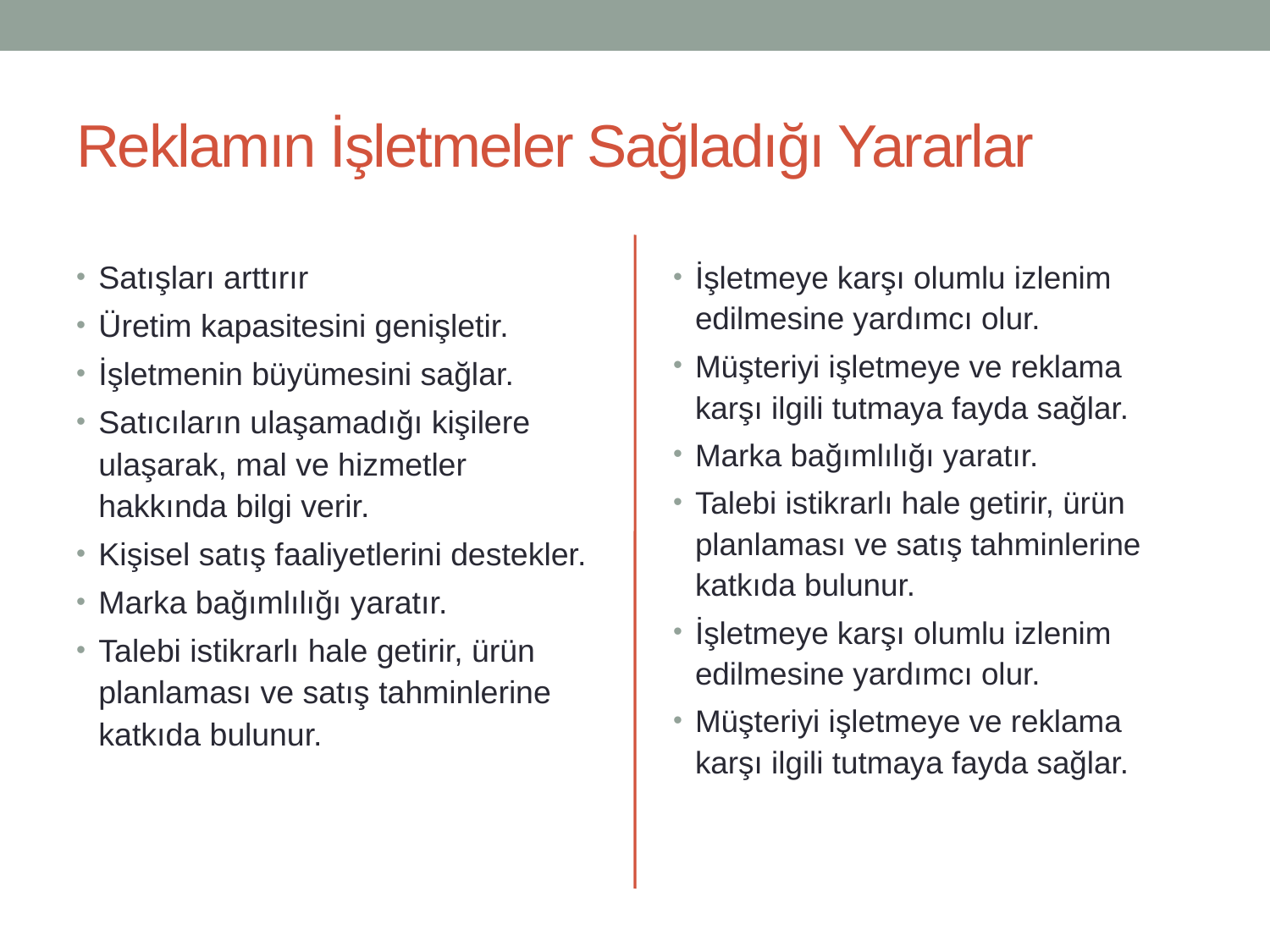

# Reklamın İşletmeler Sağladığı Yararlar
Satışları arttırır
Üretim kapasitesini genişletir.
İşletmenin büyümesini sağlar.
Satıcıların ulaşamadığı kişilere ulaşarak, mal ve hizmetler hakkında bilgi verir.
Kişisel satış faaliyetlerini destekler.
Marka bağımlılığı yaratır.
Talebi istikrarlı hale getirir, ürün planlaması ve satış tahminlerine katkıda bulunur.
İşletmeye karşı olumlu izlenim edilmesine yardımcı olur.
Müşteriyi işletmeye ve reklama karşı ilgili tutmaya fayda sağlar.
Marka bağımlılığı yaratır.
Talebi istikrarlı hale getirir, ürün planlaması ve satış tahminlerine katkıda bulunur.
İşletmeye karşı olumlu izlenim edilmesine yardımcı olur.
Müşteriyi işletmeye ve reklama karşı ilgili tutmaya fayda sağlar.